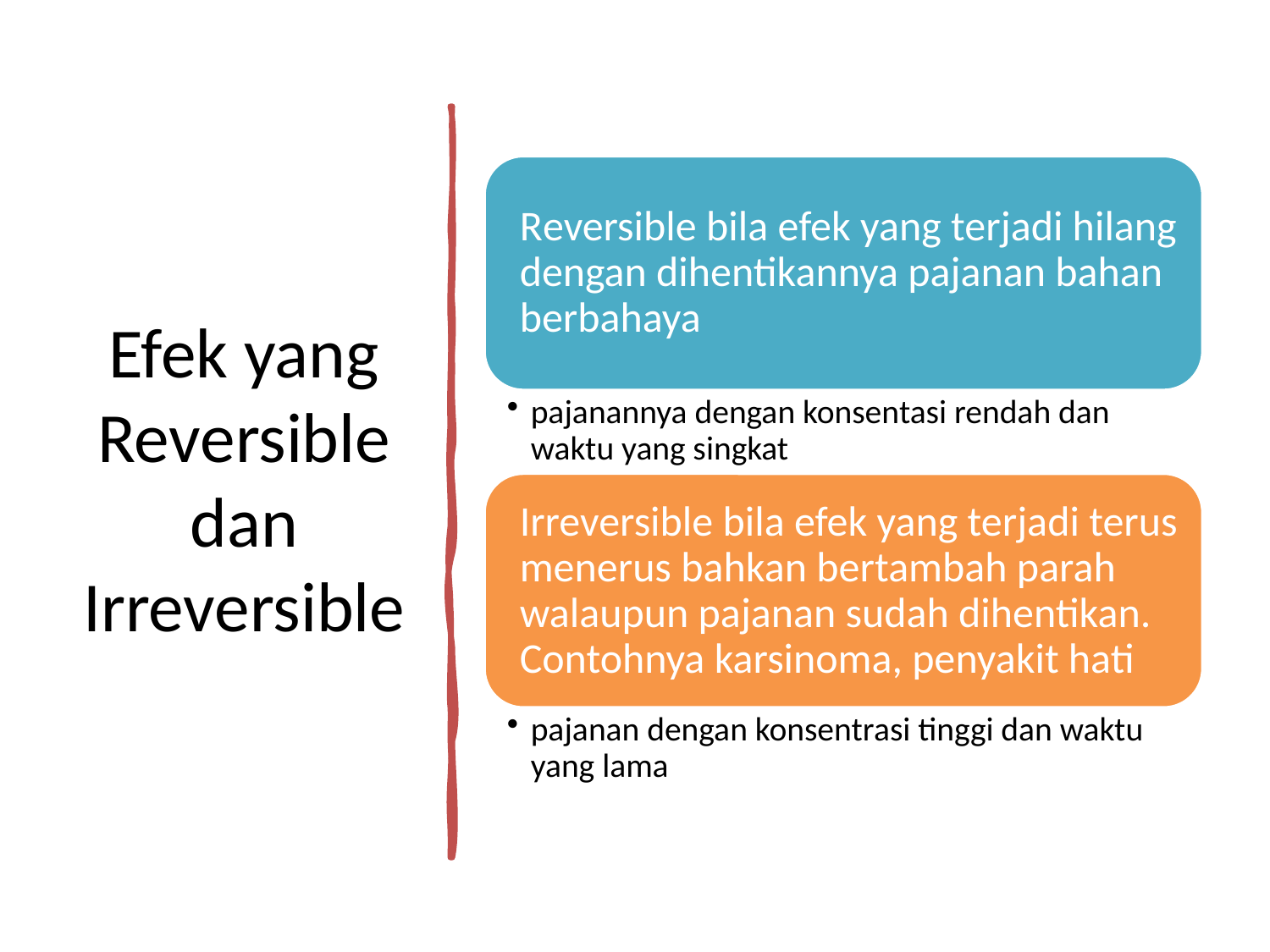

Reversible bila efek yang terjadi hilang dengan dihentikannya pajanan bahan berbahaya
pajanannya dengan konsentasi rendah dan waktu yang singkat
Irreversible bila efek yang terjadi terus menerus bahkan bertambah parah walaupun pajanan sudah dihentikan. Contohnya karsinoma, penyakit hati
pajanan dengan konsentrasi tinggi dan waktu yang lama
# Efek yang Reversible dan Irreversible